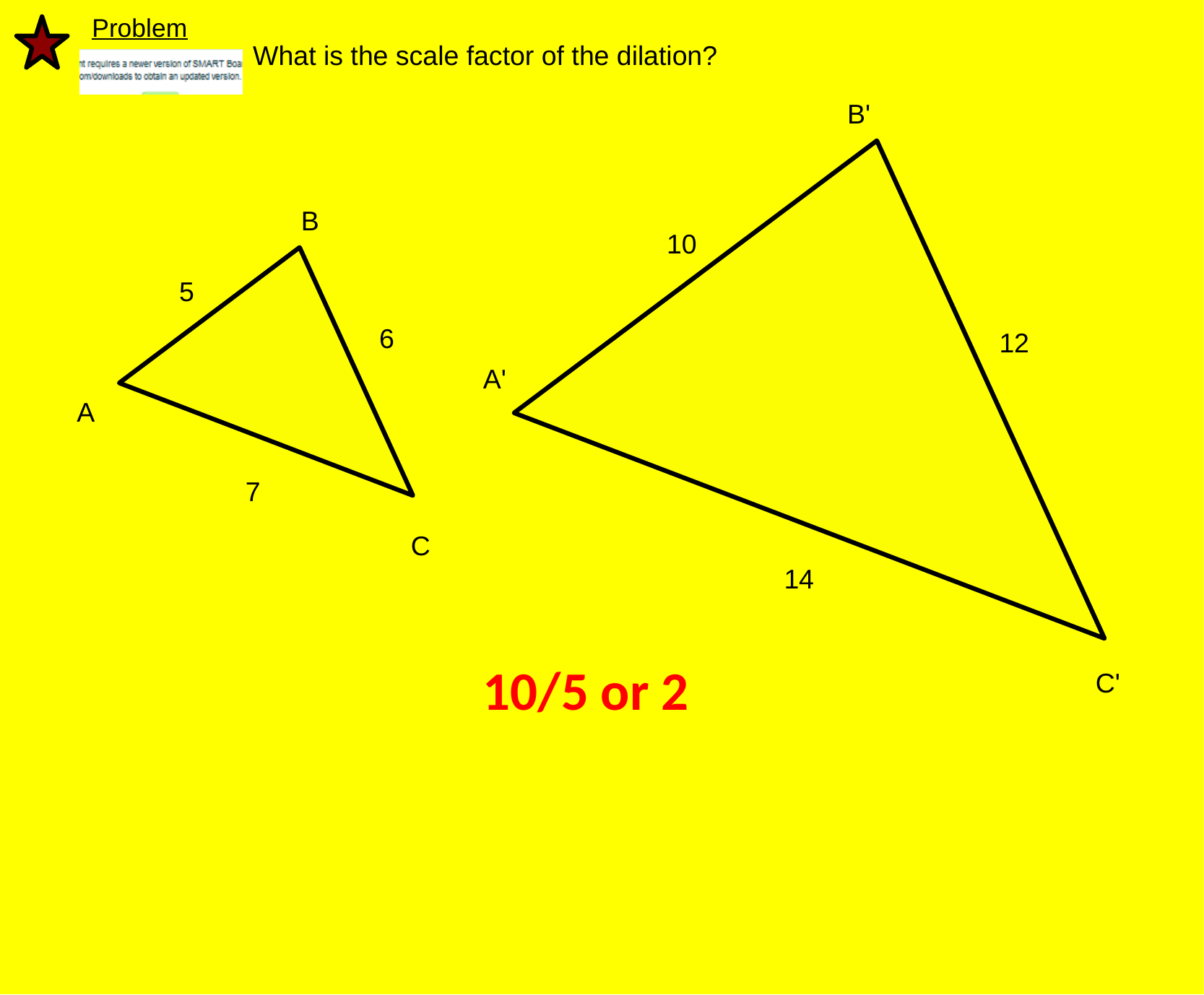

Problem

What is the scale factor of the dilation?
B'

B
10

5
6
12
A'
A
7
C
14
10/5 or 2
C'